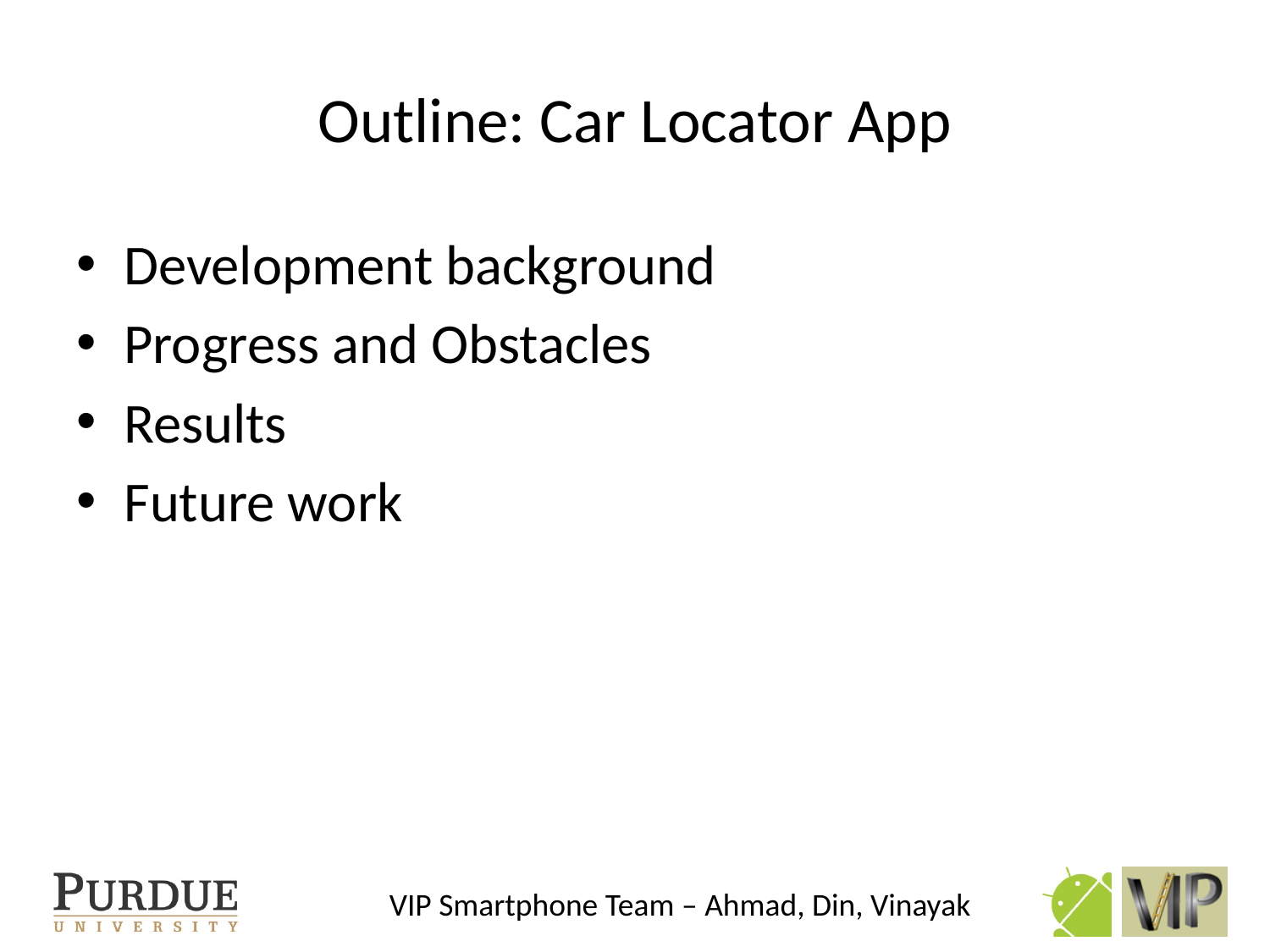

# Outline: Car Locator App
Development background
Progress and Obstacles
Results
Future work